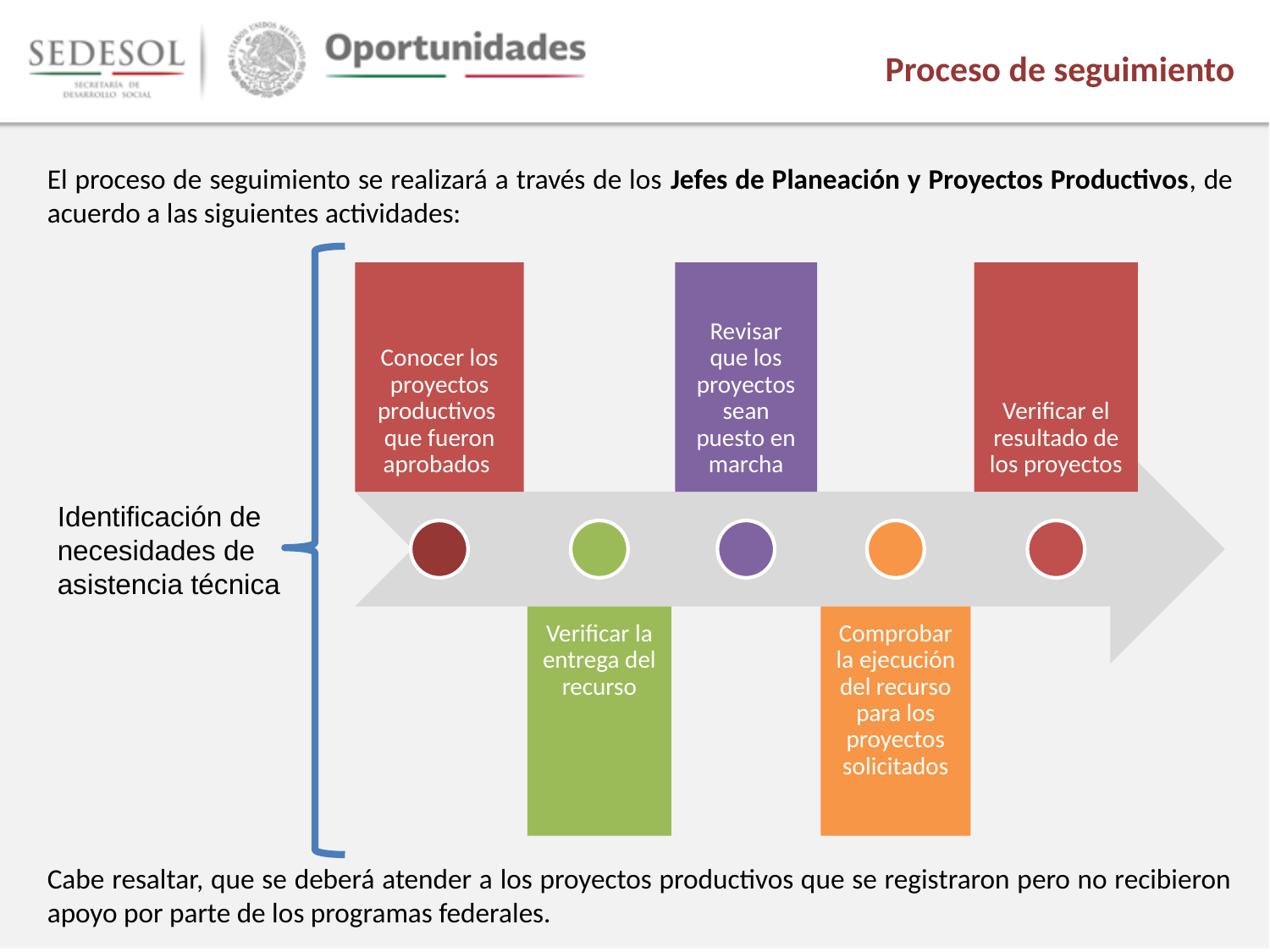

Proceso de seguimiento
El proceso de seguimiento se realizará a través de los Jefes de Planeación y Proyectos Productivos, de acuerdo a las siguientes actividades:

Conocer los proyectos productivos  que fueron aprobados
Verificar la entrega del recurso
Revisar que los proyectos sean puesto en marcha
Comprobar la ejecución del recurso para los proyectos solicitados
Verificar el resultado de los proyectos
Identificación de necesidades de asistencia técnica
Cabe resaltar, que se deberá atender a los proyectos productivos que se registraron pero no recibieron apoyo por parte de los programas federales.